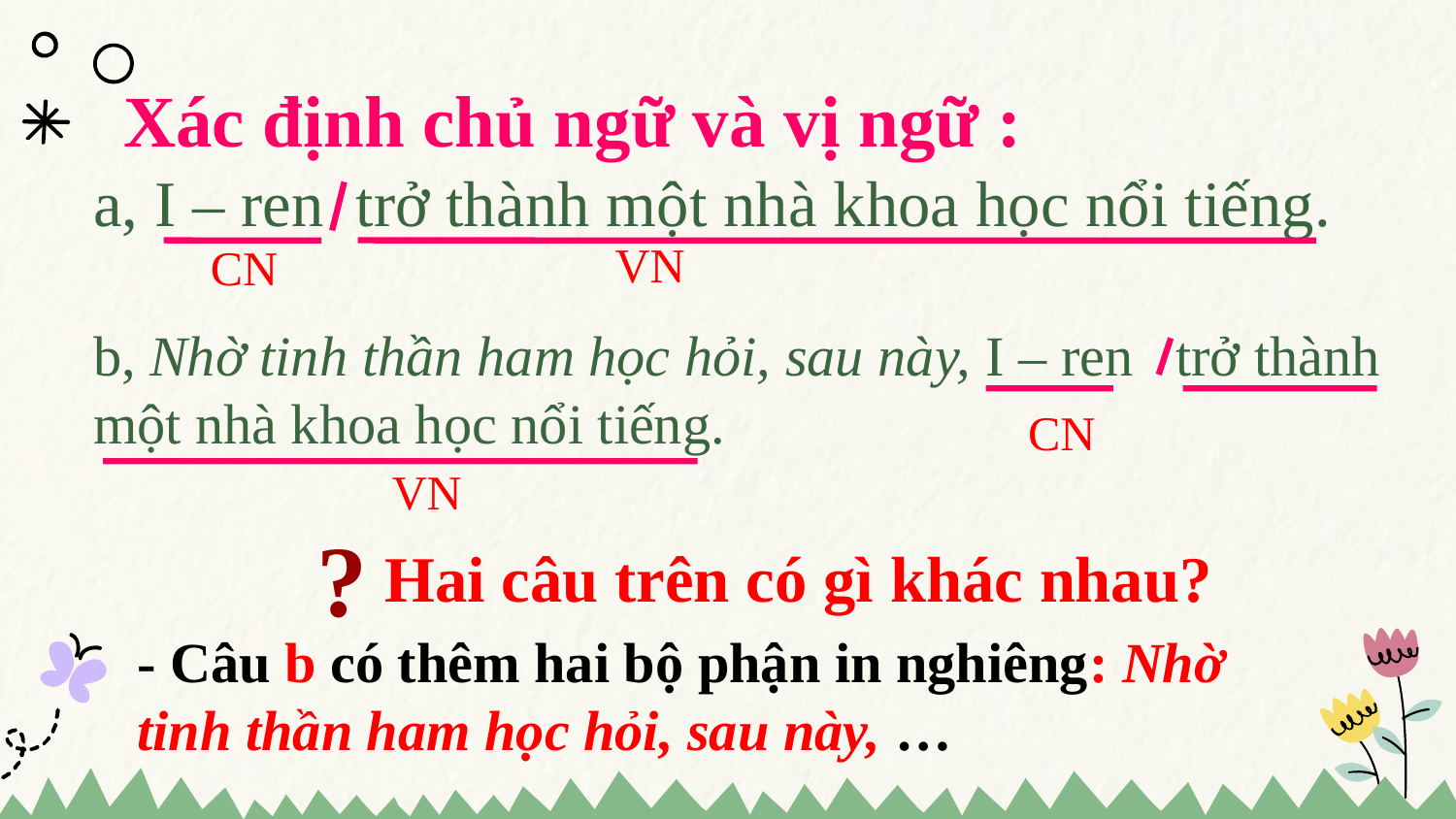

Xác định chủ ngữ và vị ngữ :
a, I – ren  trở thành một nhà khoa học nổi tiếng.

VN
CN

b, Nhờ tinh thần ham học hỏi, sau này, I – ren   trở thành một nhà khoa học nổi tiếng.

CN
VN

?
Hai câu trên có gì khác nhau?
- Câu b có thêm hai bộ phận in nghiêng: Nhờ tinh thần ham học hỏi, sau này, …